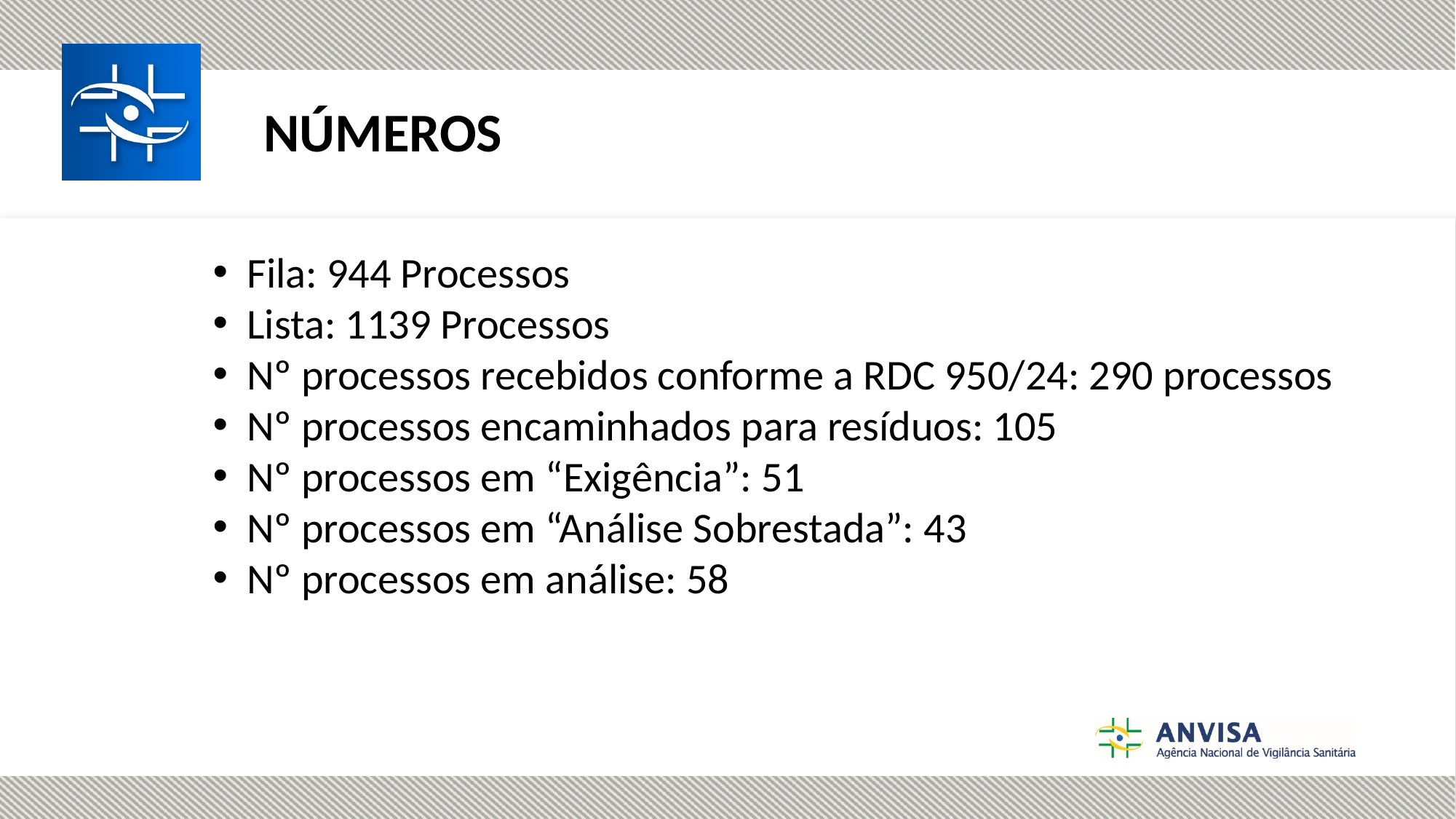

NÚMEROS
Fila: 944 Processos
Lista: 1139 Processos
Nº processos recebidos conforme a RDC 950/24: 290 processos
Nº processos encaminhados para resíduos: 105
Nº processos em “Exigência”: 51
Nº processos em “Análise Sobrestada”: 43
Nº processos em análise: 58